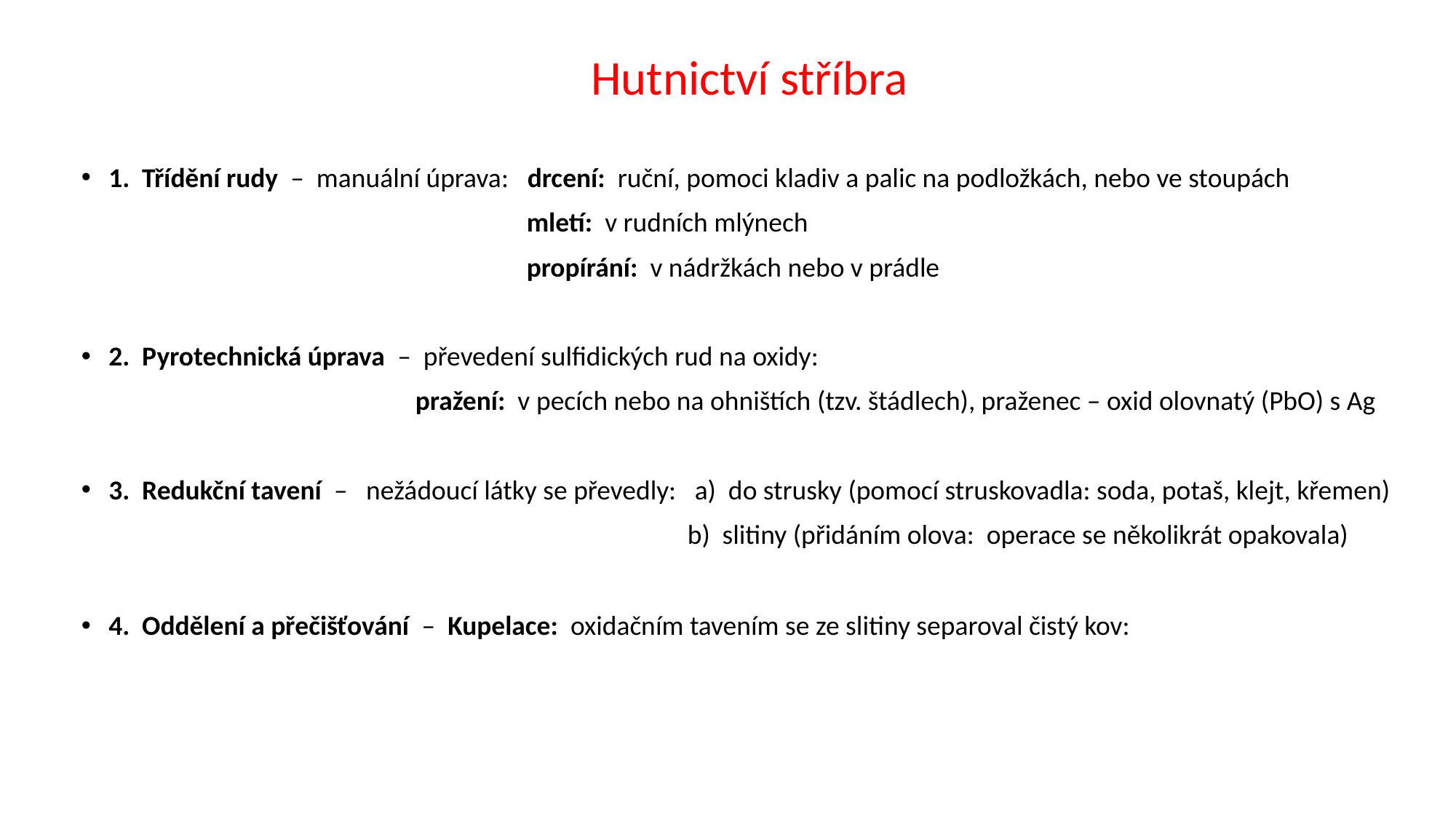

# Hutnictví stříbra
1.  Třídění rudy  –  manuální úprava:   drcení:  ruční, pomoci kladiv a palic na podložkách, nebo ve stoupách
                                                                        mletí:  v rudních mlýnech
                                                                        propírání:  v nádržkách nebo v prádle

2.  Pyrotechnická úprava  –  převedení sulfidických rud na oxidy:
                                                      pražení:  v pecích nebo na ohništích (tzv. štádlech), praženec – oxid olovnatý (PbO) s Ag

3.  Redukční tavení  –   nežádoucí látky se převedly:   a)  do strusky (pomocí struskovadla: soda, potaš, klejt, křemen)
                                                                                                  b)  slitiny (přidáním olova:  operace se několikrát opakovala)

4.  Oddělení a přečišťování  –  Kupelace:  oxidačním tavením se ze slitiny separoval čistý kov: